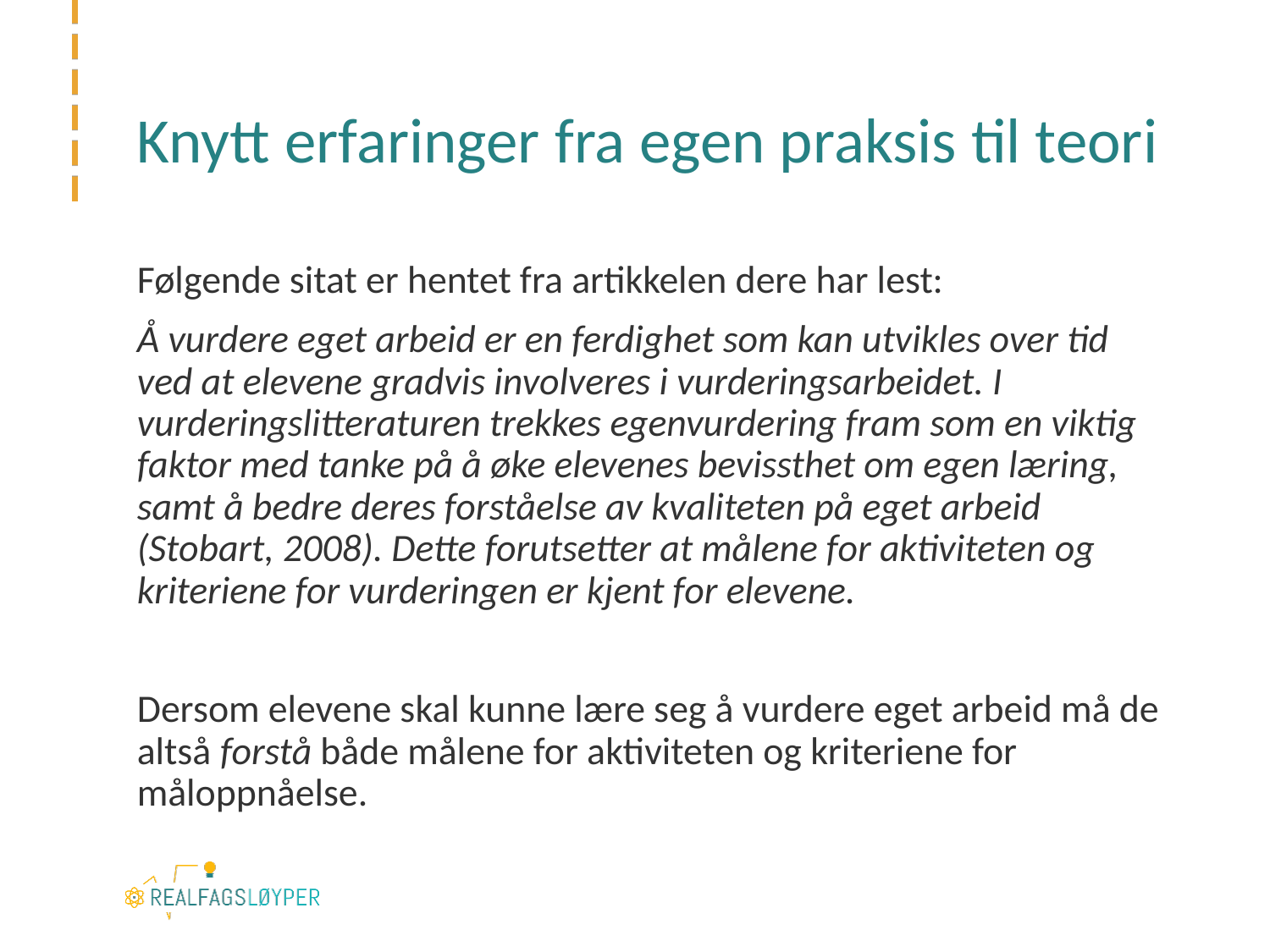

# Knytt erfaringer fra egen praksis til teori
Følgende sitat er hentet fra artikkelen dere har lest:
Å vurdere eget arbeid er en ferdighet som kan utvikles over tid ved at elevene gradvis involveres i vurderingsarbeidet. I vurderingslitteraturen trekkes egenvurdering fram som en viktig faktor med tanke på å øke elevenes bevissthet om egen læring, samt å bedre deres forståelse av kvaliteten på eget arbeid (Stobart, 2008). Dette forutsetter at målene for aktiviteten og kriteriene for vurderingen er kjent for elevene.

Dersom elevene skal kunne lære seg å vurdere eget arbeid må de altså forstå både målene for aktiviteten og kriteriene for måloppnåelse.